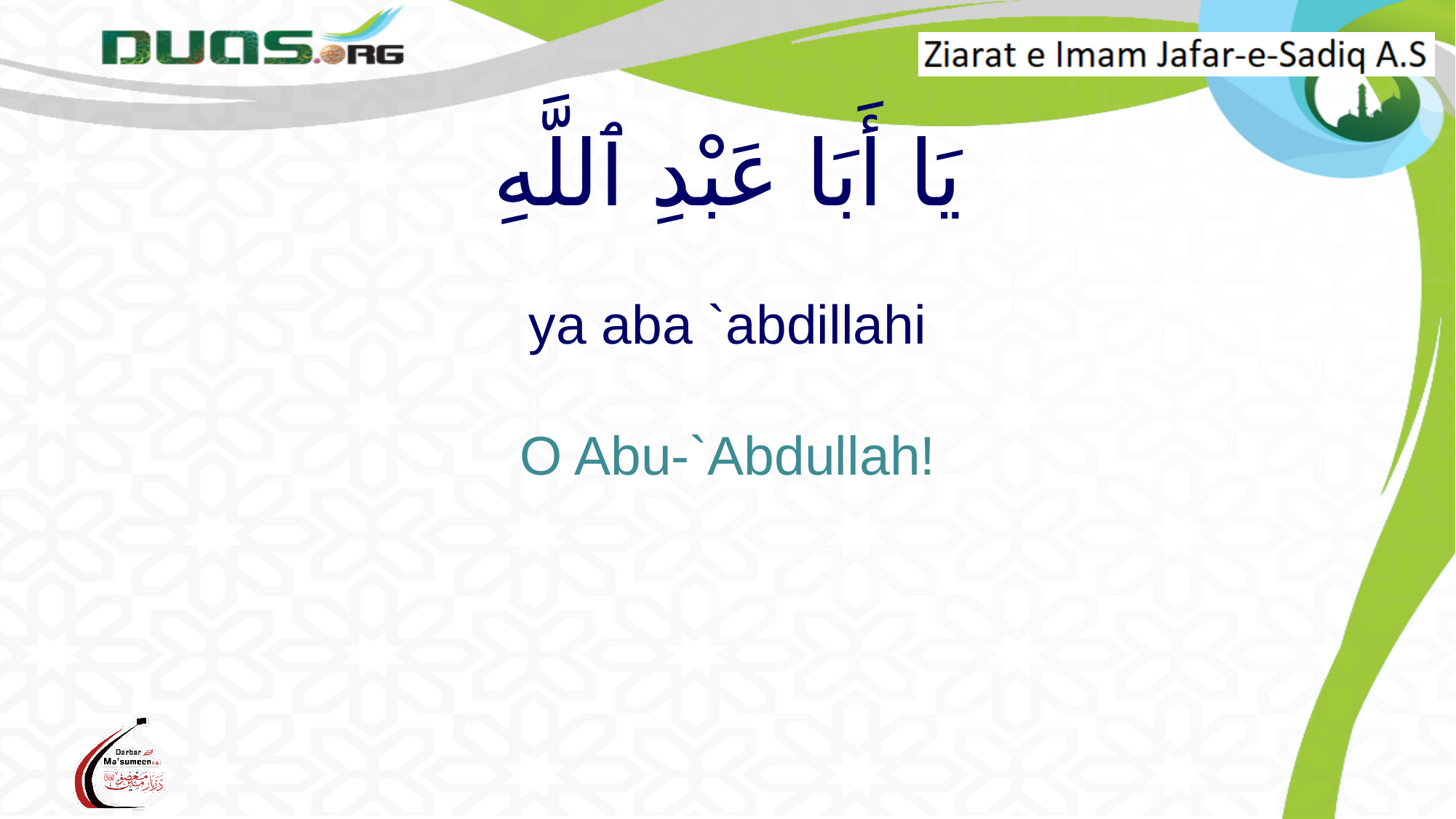

# يَا أَبَا عَبْدِ ٱللَّهِ ya aba `abdillahi O Abu-`Abdullah!